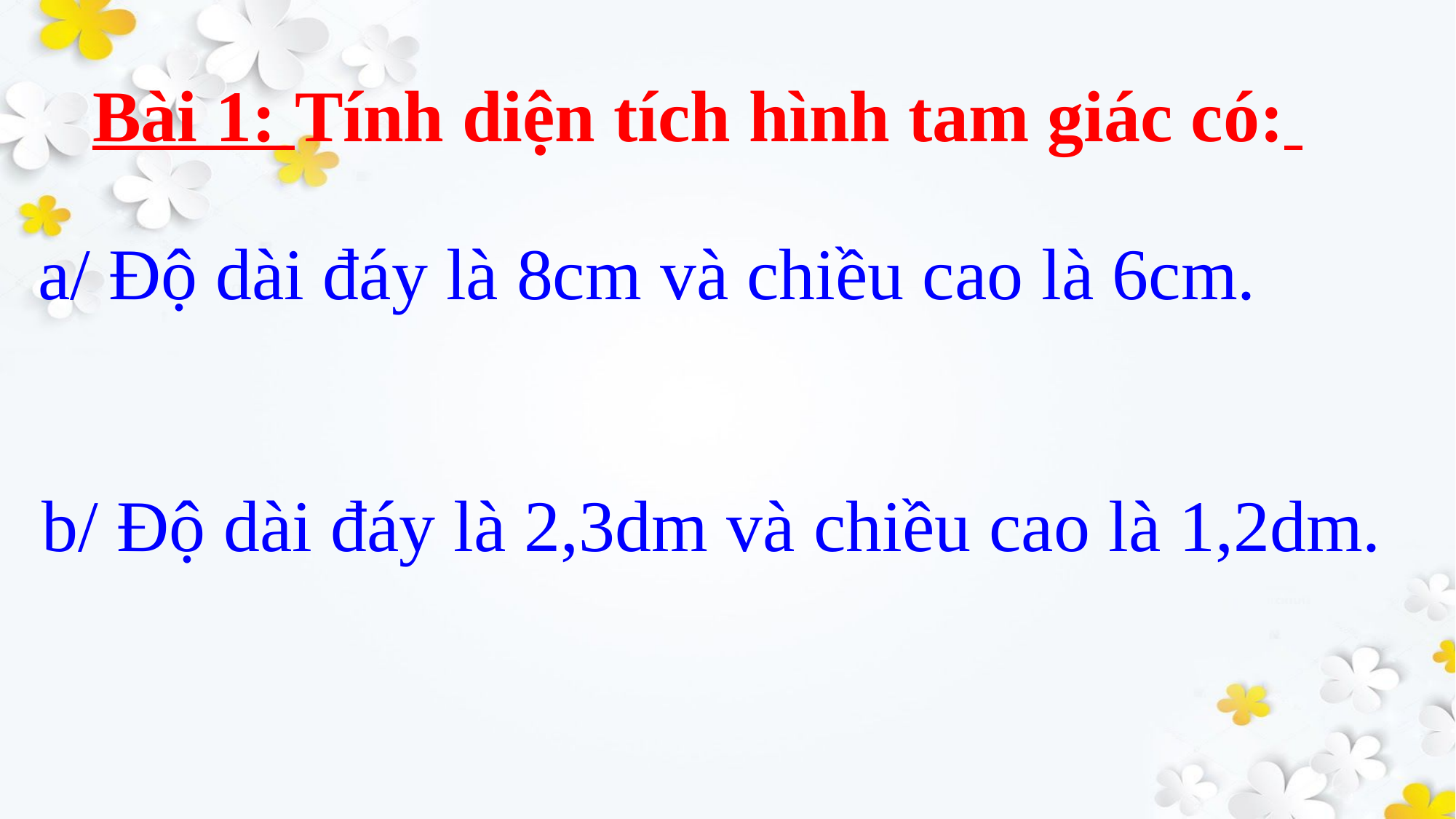

Bài 1: Tính diện tích hình tam giác có:
a/ Độ dài đáy là 8cm và chiều cao là 6cm.
b/ Độ dài đáy là 2,3dm và chiều cao là 1,2dm.